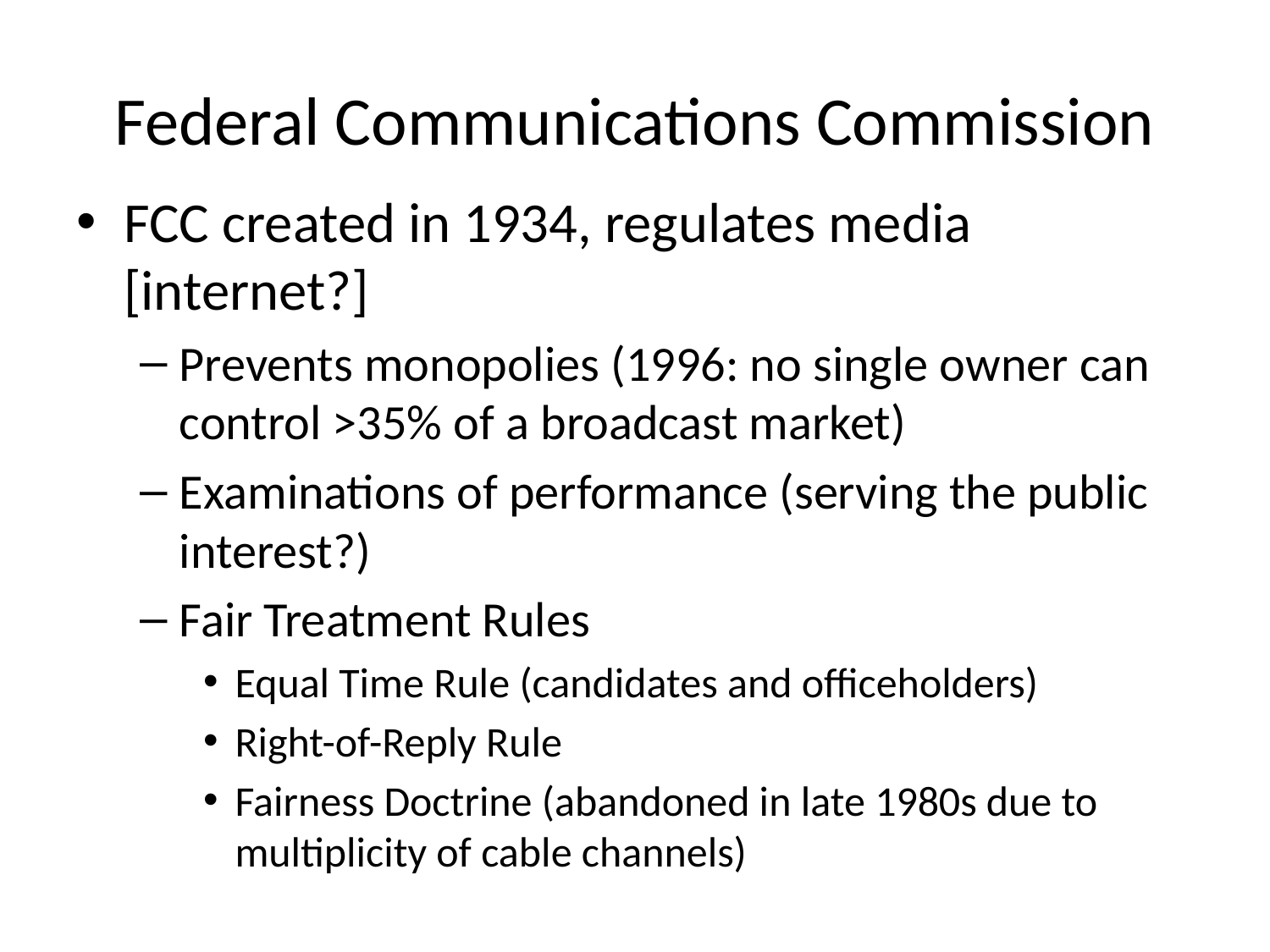

# Federal Communications Commission
FCC created in 1934, regulates media [internet?]
Prevents monopolies (1996: no single owner can control >35% of a broadcast market)
Examinations of performance (serving the public interest?)
Fair Treatment Rules
Equal Time Rule (candidates and officeholders)
Right-of-Reply Rule
Fairness Doctrine (abandoned in late 1980s due to multiplicity of cable channels)